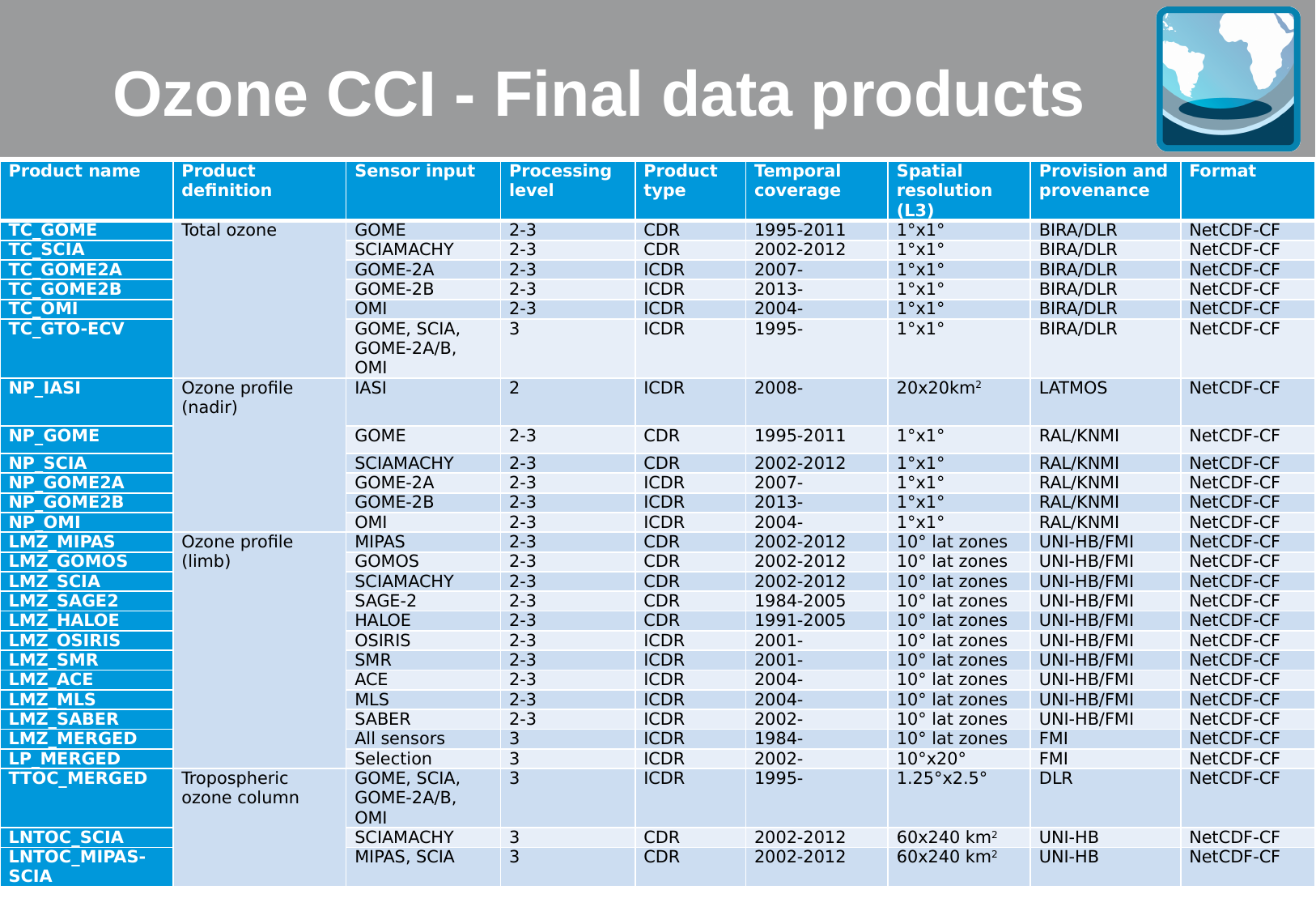

Ozone CCI - Final data products
| Product name | Product definition | Sensor input | Processing level | Product type | Temporal coverage | Spatial resolution (L3) | Provision and provenance | Format |
| --- | --- | --- | --- | --- | --- | --- | --- | --- |
| TC\_GOME | Total ozone | GOME | 2-3 | CDR | 1995-2011 | 1°x1° | BIRA/DLR | NetCDF-CF |
| TC\_SCIA |  | SCIAMACHY | 2-3 | CDR | 2002-2012 | 1°x1° | BIRA/DLR | NetCDF-CF |
| TC\_GOME2A |  | GOME-2A | 2-3 | ICDR | 2007- | 1°x1° | BIRA/DLR | NetCDF-CF |
| TC\_GOME2B |  | GOME-2B | 2-3 | ICDR | 2013- | 1°x1° | BIRA/DLR | NetCDF-CF |
| TC\_OMI |  | OMI | 2-3 | ICDR | 2004- | 1°x1° | BIRA/DLR | NetCDF-CF |
| TC\_GTO-ECV |  | GOME, SCIA, GOME-2A/B, OMI | 3 | ICDR | 1995- | 1°x1° | BIRA/DLR | NetCDF-CF |
| NP\_IASI | Ozone profile (nadir) | IASI | 2 | ICDR | 2008- | 20x20km2 | LATMOS | NetCDF-CF |
| NP\_GOME |  | GOME | 2-3 | CDR | 1995-2011 | 1°x1° | RAL/KNMI | NetCDF-CF |
| NP\_SCIA |  | SCIAMACHY | 2-3 | CDR | 2002-2012 | 1°x1° | RAL/KNMI | NetCDF-CF |
| NP\_GOME2A |  | GOME-2A | 2-3 | ICDR | 2007- | 1°x1° | RAL/KNMI | NetCDF-CF |
| NP\_GOME2B |  | GOME-2B | 2-3 | ICDR | 2013- | 1°x1° | RAL/KNMI | NetCDF-CF |
| NP\_OMI |  | OMI | 2-3 | ICDR | 2004- | 1°x1° | RAL/KNMI | NetCDF-CF |
| LMZ\_MIPAS | Ozone profile (limb) | MIPAS | 2-3 | CDR | 2002-2012 | 10° lat zones | UNI-HB/FMI | NetCDF-CF |
| LMZ\_GOMOS |  | GOMOS | 2-3 | CDR | 2002-2012 | 10° lat zones | UNI-HB/FMI | NetCDF-CF |
| LMZ\_SCIA |  | SCIAMACHY | 2-3 | CDR | 2002-2012 | 10° lat zones | UNI-HB/FMI | NetCDF-CF |
| LMZ\_SAGE2 |  | SAGE-2 | 2-3 | CDR | 1984-2005 | 10° lat zones | UNI-HB/FMI | NetCDF-CF |
| LMZ\_HALOE |  | HALOE | 2-3 | CDR | 1991-2005 | 10° lat zones | UNI-HB/FMI | NetCDF-CF |
| LMZ\_OSIRIS |  | OSIRIS | 2-3 | ICDR | 2001- | 10° lat zones | UNI-HB/FMI | NetCDF-CF |
| LMZ\_SMR |  | SMR | 2-3 | ICDR | 2001- | 10° lat zones | UNI-HB/FMI | NetCDF-CF |
| LMZ\_ACE |  | ACE | 2-3 | ICDR | 2004- | 10° lat zones | UNI-HB/FMI | NetCDF-CF |
| LMZ\_MLS |  | MLS | 2-3 | ICDR | 2004- | 10° lat zones | UNI-HB/FMI | NetCDF-CF |
| LMZ\_SABER |  | SABER | 2-3 | ICDR | 2002- | 10° lat zones | UNI-HB/FMI | NetCDF-CF |
| LMZ\_MERGED |  | All sensors | 3 | ICDR | 1984- | 10° lat zones | FMI | NetCDF-CF |
| LP\_MERGED |  | Selection | 3 | ICDR | 2002- | 10°x20° | FMI | NetCDF-CF |
| TTOC\_MERGED | Tropospheric ozone column | GOME, SCIA, GOME-2A/B, OMI | 3 | ICDR | 1995- | 1.25°x2.5° | DLR | NetCDF-CF |
| LNTOC\_SCIA |  | SCIAMACHY | 3 | CDR | 2002-2012 | 60x240 km2 | UNI-HB | NetCDF-CF |
| LNTOC\_MIPAS-SCIA |  | MIPAS, SCIA | 3 | CDR | 2002-2012 | 60x240 km2 | UNI-HB | NetCDF-CF |